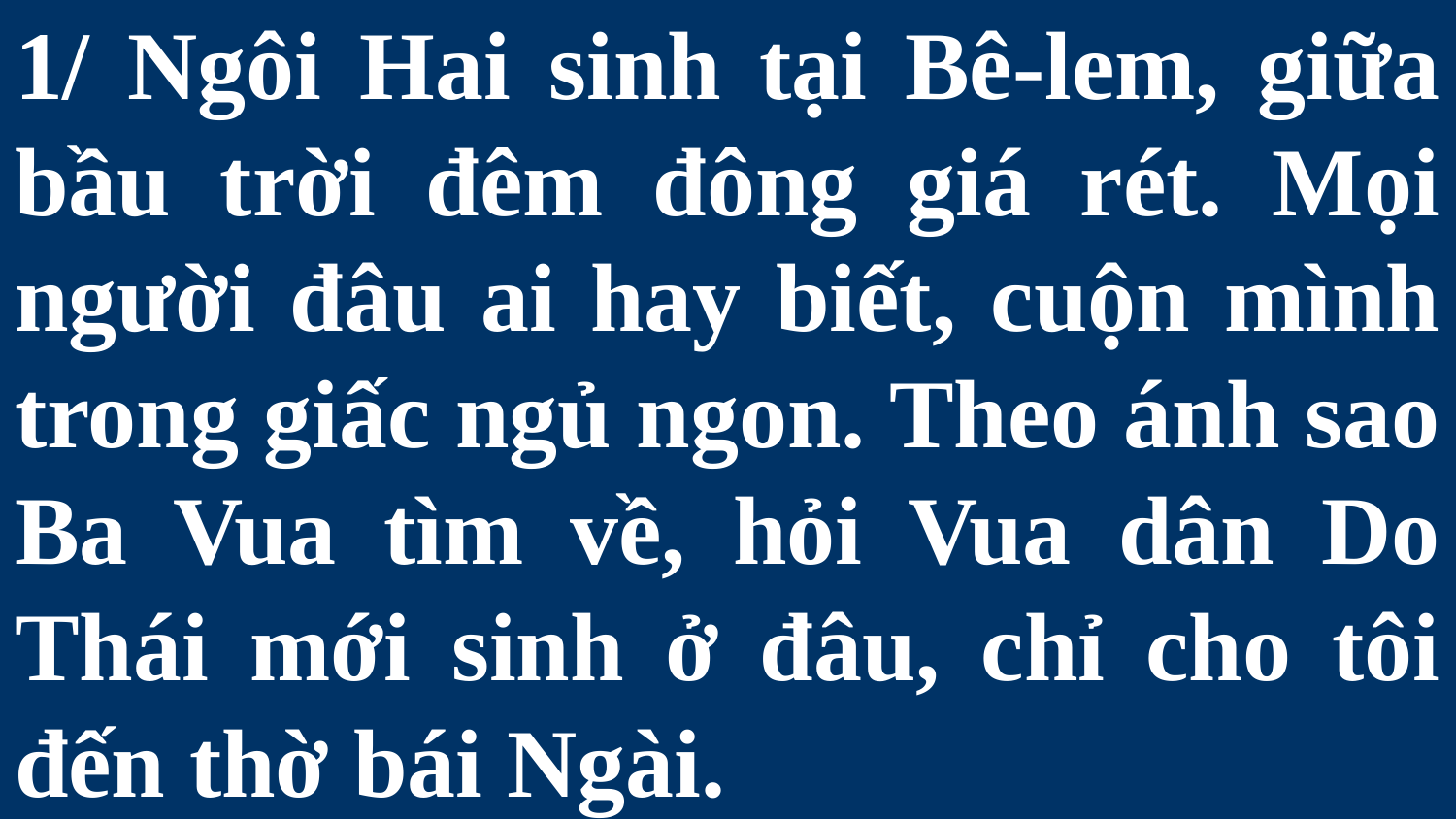

# 1/ Ngôi Hai sinh tại Bê-lem, giữa bầu trời đêm đông giá rét. Mọi người đâu ai hay biết, cuộn mình trong giấc ngủ ngon. Theo ánh sao Ba Vua tìm về, hỏi Vua dân Do Thái mới sinh ở đâu, chỉ cho tôi đến thờ bái Ngài.